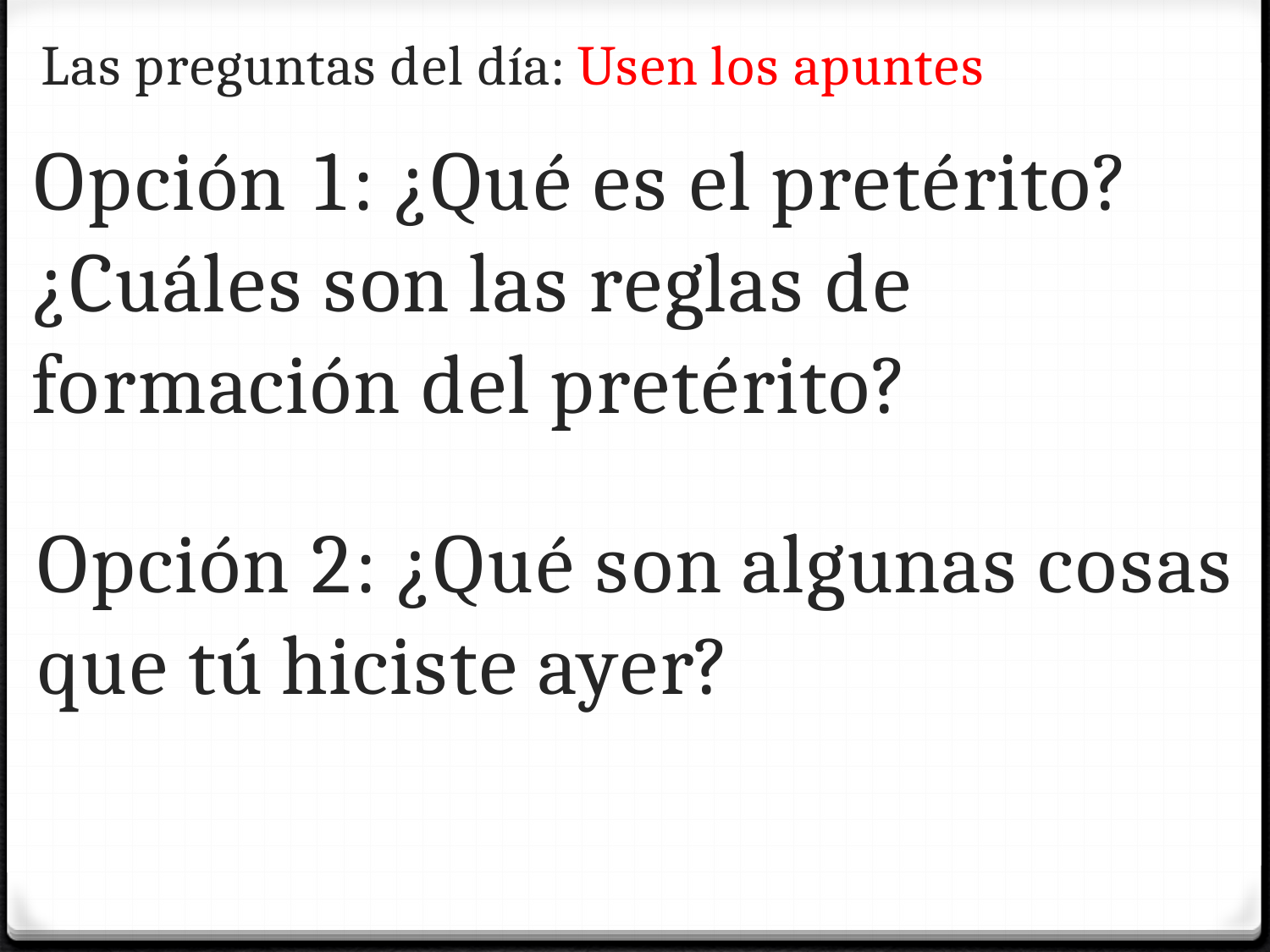

# Las preguntas del día: Usen los apuntes
Opción 1: ¿Qué es el pretérito? ¿Cuáles son las reglas de formación del pretérito?
Opción 2: ¿Qué son algunas cosas que tú hiciste ayer?